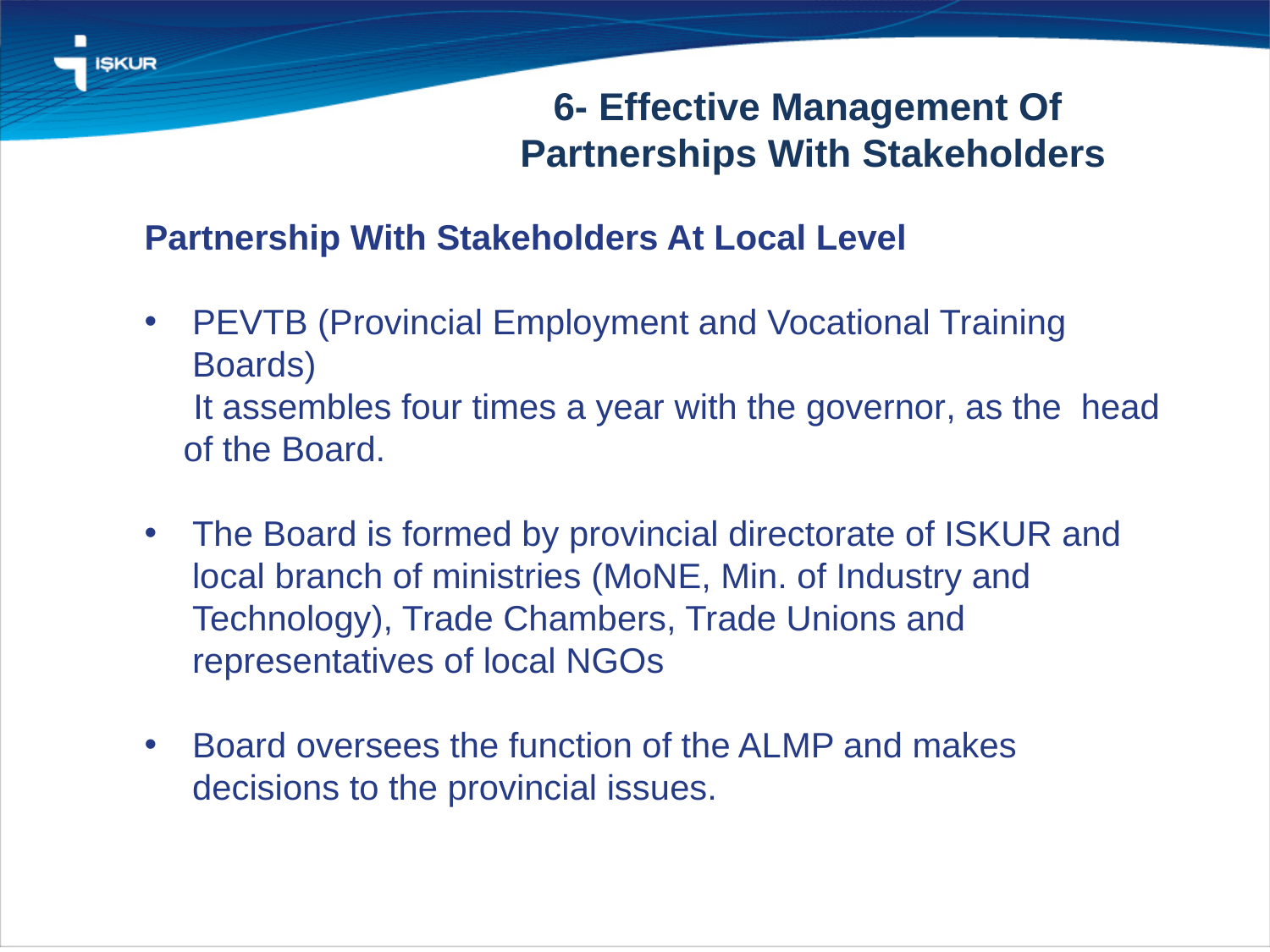

6- Effective Management Of
Partnerships With Stakeholders
Partnership With Stakeholders At Local Level

PEVTB (Provincial Employment and Vocational Training Boards)
     It assembles four times a year with the governor, as the  head      of the Board.

The Board is formed by provincial directorate of ISKUR and local branch of ministries (MoNE, Min. of Industry and Technology), Trade Chambers, Trade Unions and representatives of local NGOs

Board oversees the function of the ALMP and makes decisions to the provincial issues.